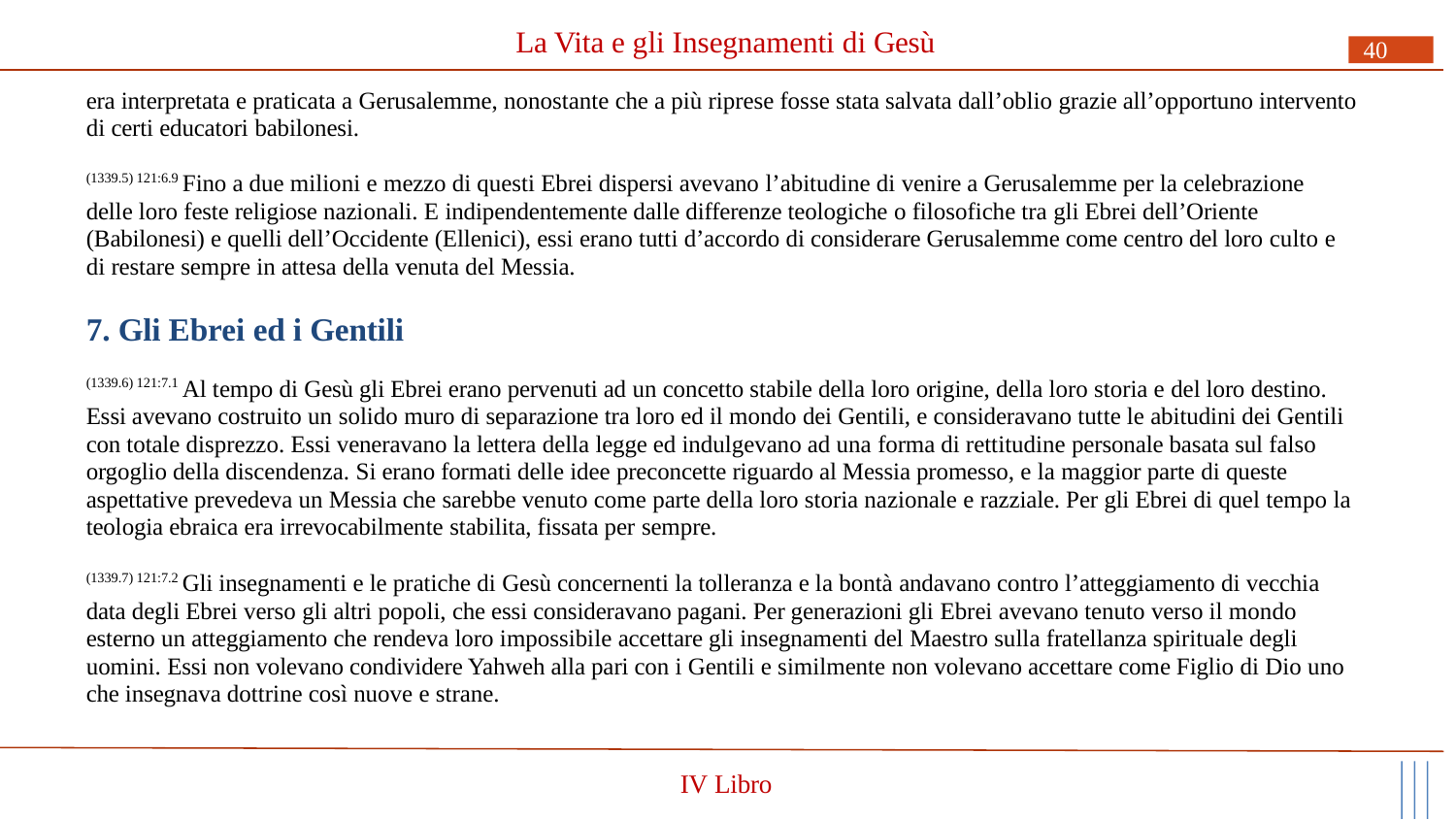

# La Vita e gli Insegnamenti di Gesù
40

era interpretata e praticata a Gerusalemme, nonostante che a più riprese fosse stata salvata dall’oblio grazie all’opportuno intervento  di certi educatori babilonesi.

(1339.5) 121:6.9 Fino a due milioni e mezzo di questi Ebrei dispersi avevano l’abitudine di venire a Gerusalemme per la celebrazione  delle loro feste religiose nazionali. E indipendentemente dalle differenze teologiche o filosofiche tra gli Ebrei dell’Oriente  (Babilonesi) e quelli dell’Occidente (Ellenici), essi erano tutti d’accordo di considerare Gerusalemme come centro del loro culto e  di restare sempre in attesa della venuta del Messia.

7. Gli Ebrei ed i Gentili
(1339.6) 121:7.1 Al tempo di Gesù gli Ebrei erano pervenuti ad un concetto stabile della loro origine, della loro storia e del loro destino.  Essi avevano costruito un solido muro di separazione tra loro ed il mondo dei Gentili, e consideravano tutte le abitudini dei Gentili  con totale disprezzo. Essi veneravano la lettera della legge ed indulgevano ad una forma di rettitudine personale basata sul falso  orgoglio della discendenza. Si erano formati delle idee preconcette riguardo al Messia promesso, e la maggior parte di queste  aspettative prevedeva un Messia che sarebbe venuto come parte della loro storia nazionale e razziale. Per gli Ebrei di quel tempo la  teologia ebraica era irrevocabilmente stabilita, fissata per sempre.

(1339.7) 121:7.2 Gli insegnamenti e le pratiche di Gesù concernenti la tolleranza e la bontà andavano contro l’atteggiamento di vecchia  data degli Ebrei verso gli altri popoli, che essi consideravano pagani. Per generazioni gli Ebrei avevano tenuto verso il mondo  esterno un atteggiamento che rendeva loro impossibile accettare gli insegnamenti del Maestro sulla fratellanza spirituale degli  uomini. Essi non volevano condividere Yahweh alla pari con i Gentili e similmente non volevano accettare come Figlio di Dio uno  che insegnava dottrine così nuove e strane.

IV Libro